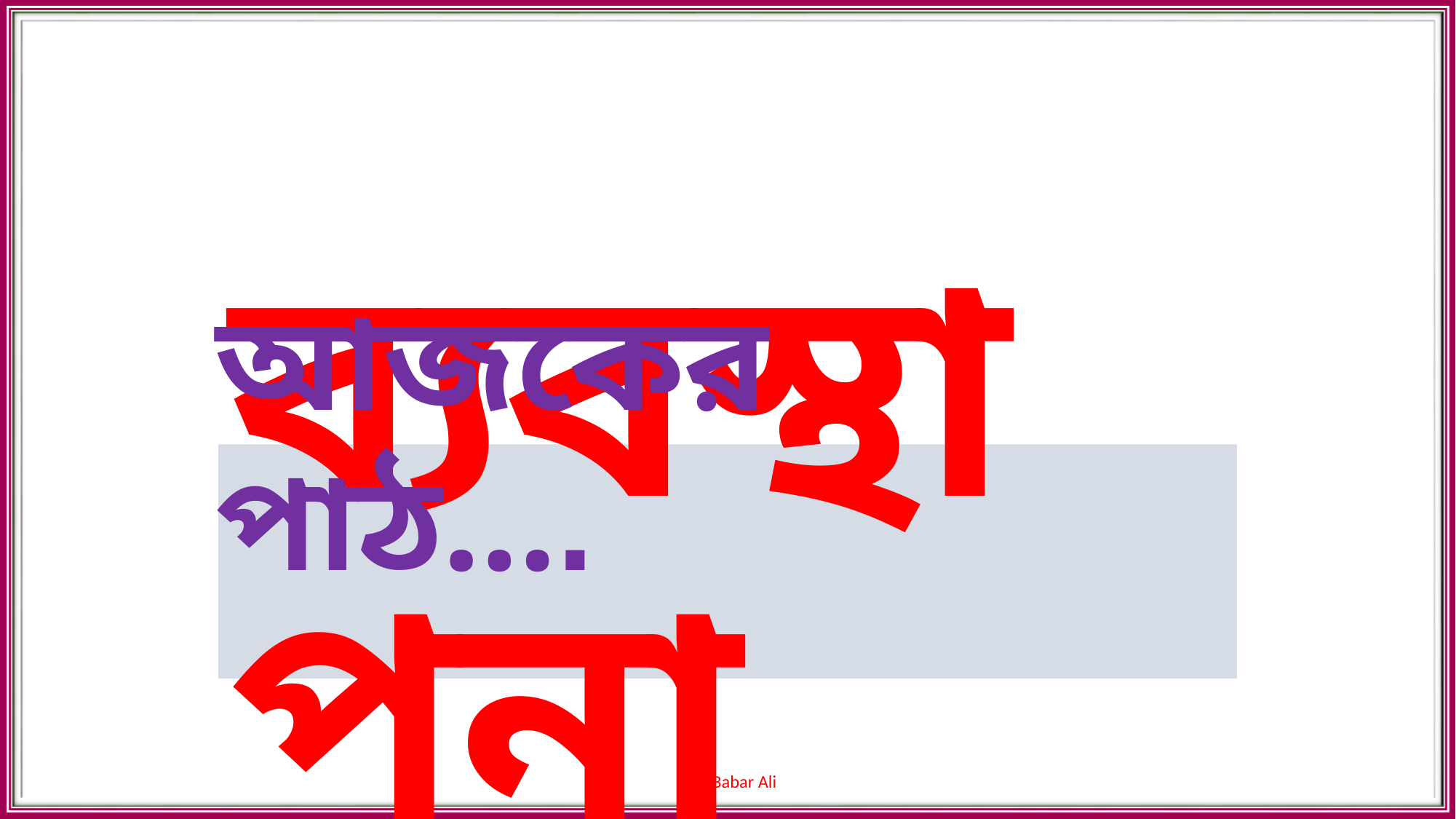

আজকের পাঠ….
# ব্যবস্থাপনা
Md. Babar Ali